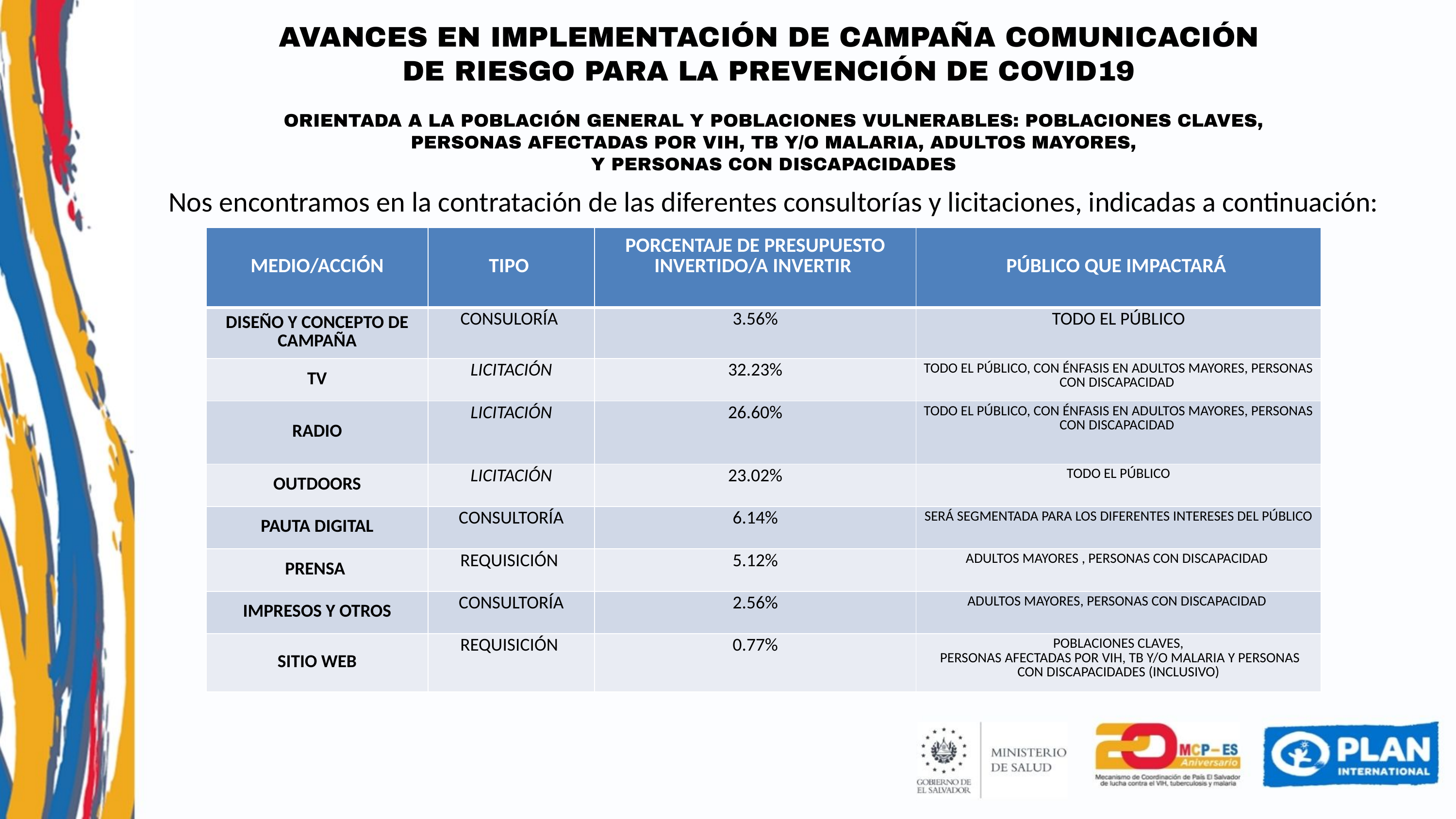

AVANCES EN IMPLEMENTACIÓN DE CAMPAÑA COMUNICACIÓN
DE RIESGO PARA LA PREVENCIÓN DE COVID19

ORIENTADA A LA POBLACIÓN GENERAL Y POBLACIONES VULNERABLES: POBLACIONES CLAVES,
 PERSONAS AFECTADAS POR VIH, TB Y/O MALARIA, ADULTOS MAYORES,
Y PERSONAS CON DISCAPACIDADES

Nos encontramos en la contratación de las diferentes consultorías y licitaciones, indicadas a continuación:
| MEDIO/ACCIÓN | TIPO | PORCENTAJE DE PRESUPUESTO INVERTIDO/A INVERTIR | PÚBLICO QUE IMPACTARÁ |
| --- | --- | --- | --- |
| DISEÑO Y CONCEPTO DE CAMPAÑA | CONSULORÍA | 3.56% | TODO EL PÚBLICO |
| TV | LICITACIÓN | 32.23% | TODO EL PÚBLICO, CON ÉNFASIS EN ADULTOS MAYORES, PERSONAS CON DISCAPACIDAD |
| RADIO | LICITACIÓN | 26.60% | TODO EL PÚBLICO, CON ÉNFASIS EN ADULTOS MAYORES, PERSONAS CON DISCAPACIDAD |
| OUTDOORS | LICITACIÓN | 23.02% | TODO EL PÚBLICO |
| PAUTA DIGITAL | CONSULTORÍA | 6.14% | SERÁ SEGMENTADA PARA LOS DIFERENTES INTERESES DEL PÚBLICO |
| PRENSA | REQUISICIÓN | 5.12% | ADULTOS MAYORES , PERSONAS CON DISCAPACIDAD |
| IMPRESOS Y OTROS | CONSULTORÍA | 2.56% | ADULTOS MAYORES, PERSONAS CON DISCAPACIDAD |
| SITIO WEB | REQUISICIÓN | 0.77% | POBLACIONES CLAVES, PERSONAS AFECTADAS POR VIH, TB Y/O MALARIA Y PERSONAS CON DISCAPACIDADES (INCLUSIVO) |